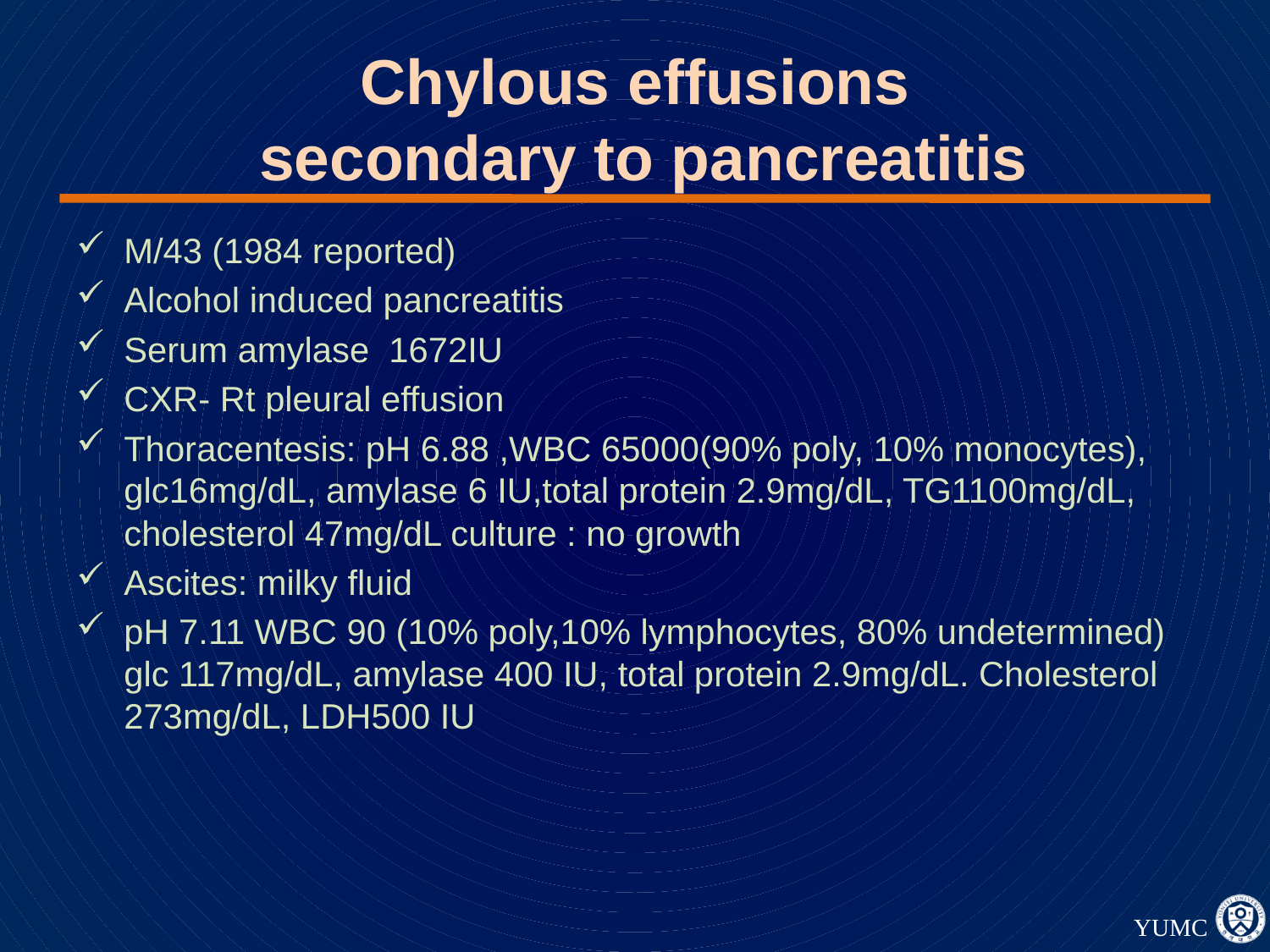

# Chylous effusions secondary to pancreatitis
M/43 (1984 reported)
Alcohol induced pancreatitis
Serum amylase  1672IU
CXR- Rt pleural effusion
Thoracentesis: pH 6.88 ,WBC 65000(90% poly, 10% monocytes), glc16mg/dL, amylase 6 IU,total protein 2.9mg/dL, TG1100mg/dL, cholesterol 47mg/dL culture : no growth
Ascites: milky fluid
pH 7.11 WBC 90 (10% poly,10% lymphocytes, 80% undetermined) glc 117mg/dL, amylase 400 IU, total protein 2.9mg/dL. Cholesterol 273mg/dL, LDH500 IU